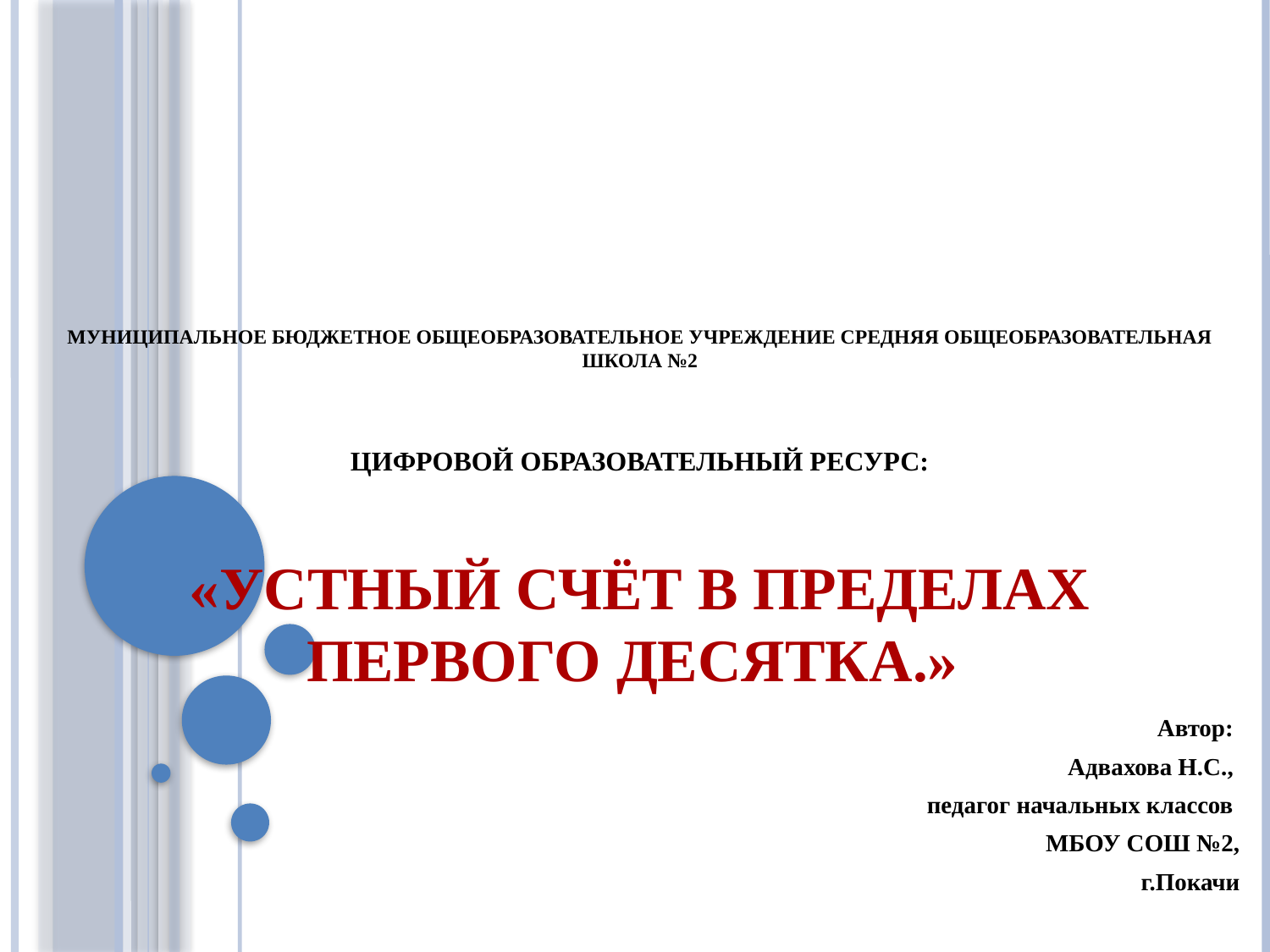

# МУНИЦИПАЛЬНОЕ БЮДЖЕТНОЕ ОБЩЕОБРАЗОВАТЕЛЬНОЕ УЧРЕЖДЕНИЕ СРЕДНЯЯ ОБЩЕОБРАЗОВАТЕЛЬНАЯ ШКОЛА №2 Цифровой образовательный ресурс: «Устный счёт в пределах первого десятка.»
Автор:
Адвахова Н.С.,
педагог начальных классов
МБОУ СОШ №2,
г.Покачи